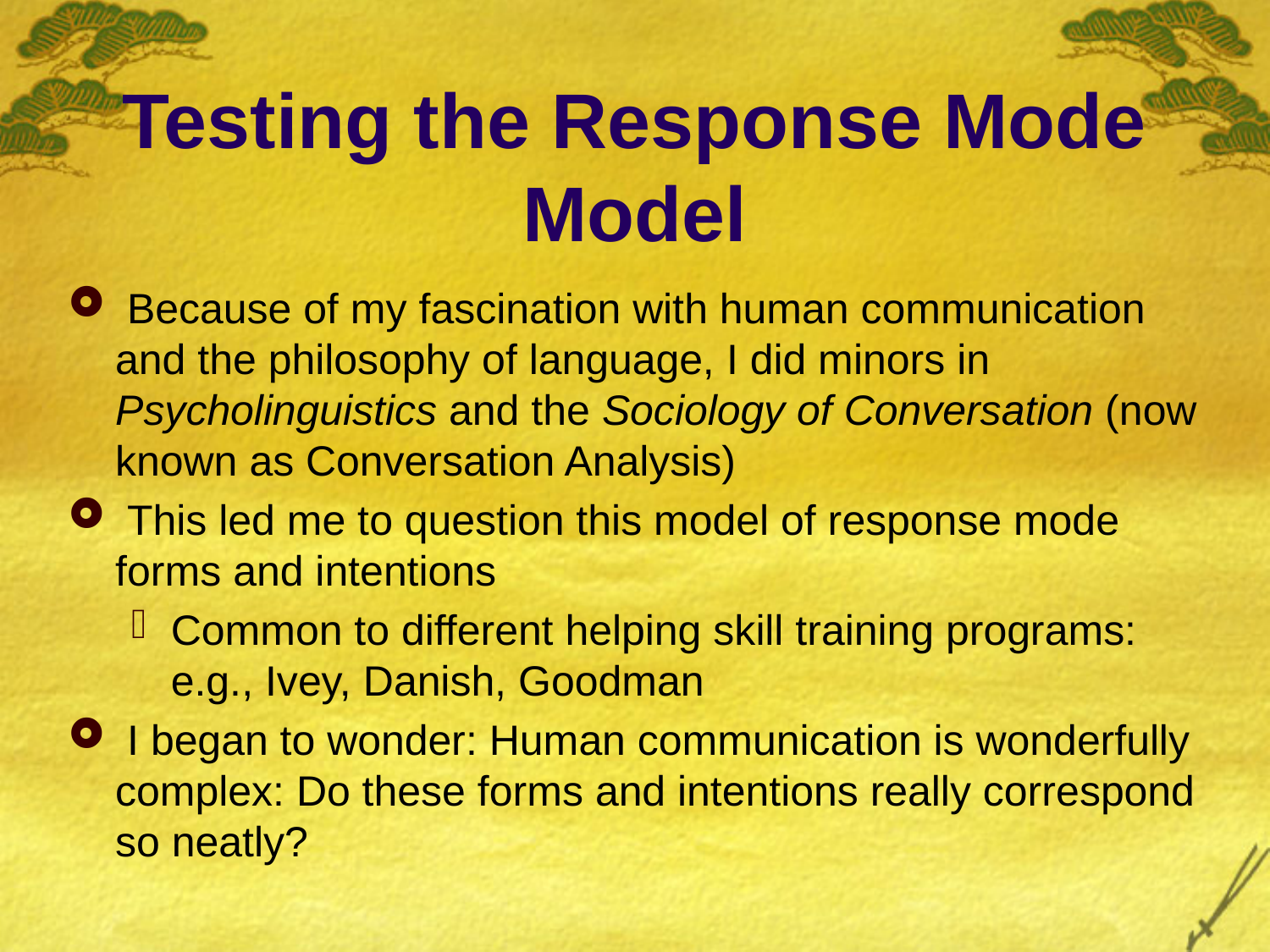

# Testing the Response Mode Model
 Because of my fascination with human communication and the philosophy of language, I did minors in Psycholinguistics and the Sociology of Conversation (now known as Conversation Analysis)
 This led me to question this model of response mode forms and intentions
Common to different helping skill training programs: e.g., Ivey, Danish, Goodman
 I began to wonder: Human communication is wonderfully complex: Do these forms and intentions really correspond so neatly?